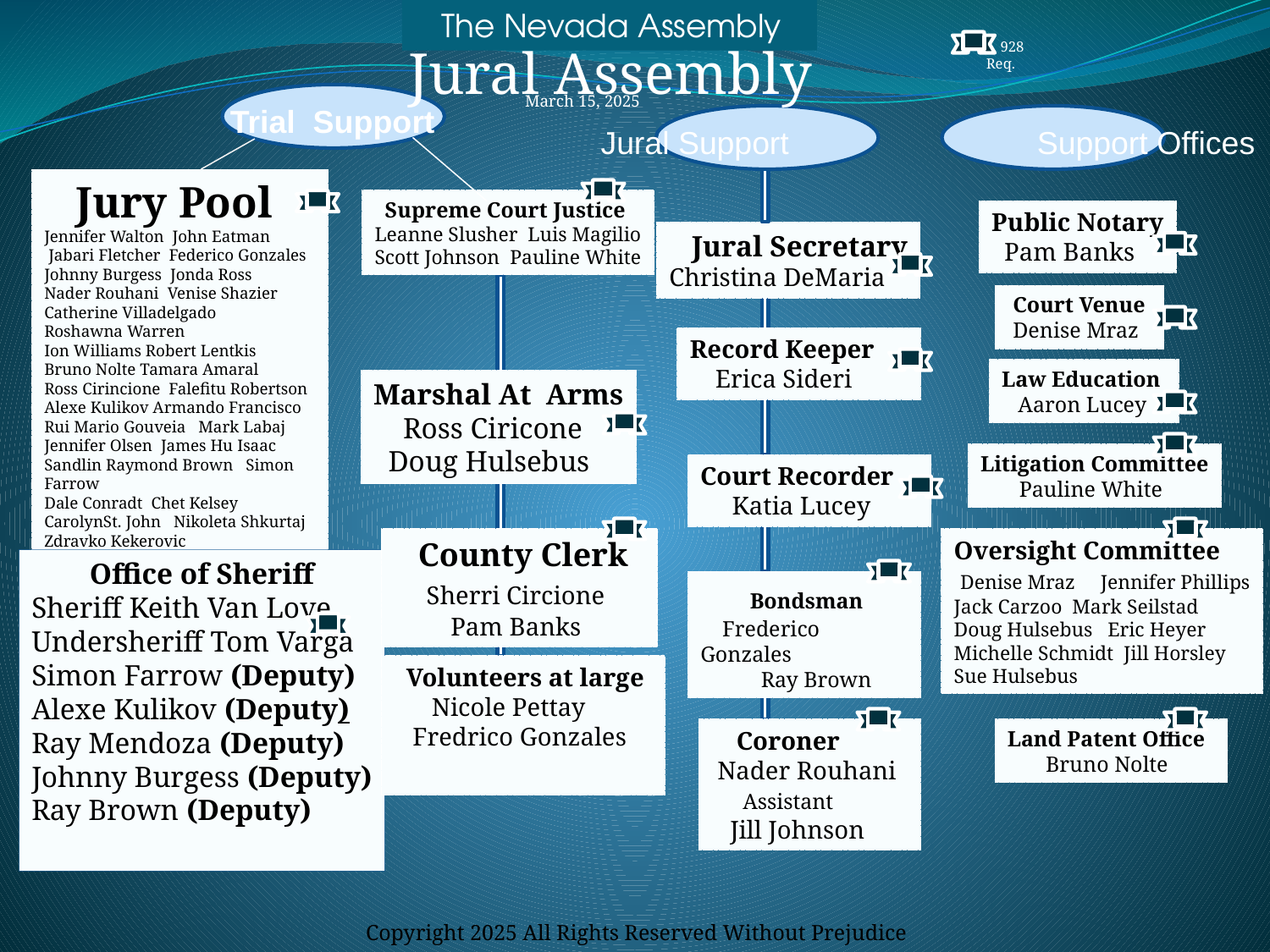

The Nevada Assembly
Jural Assembly

    928 Req.

March 15, 2025
Trial  Support

    Jural Support                            Support Offices
Jury Pool
Jennifer Walton  John Eatman
 Jabari Fletcher  Federico Gonzales   Johnny Burgess  Jonda Ross
Nader Rouhani  Venise Shazier Catherine Villadelgado
Roshawna Warren
Ion Williams Robert Lentkis
Bruno Nolte Tamara Amaral
Ross Cirincione  Falefitu Robertson Alexe Kulikov Armando Francisco
Rui Mario Gouveia   Mark Labaj  Jennifer Olsen  James Hu Isaac Sandlin Raymond Brown   Simon Farrow
Dale Conradt  Chet Kelsey
CarolynSt. John   Nikoleta Shkurtaj Zdravko Kekerovic

Supreme Court Justice
Leanne Slusher  Luis Magilio
Scott Johnson  Pauline White
Public Notary
  Pam Banks
   Jural Secretary
Christina DeMaria

 Court Venue
 Denise Mraz

Record Keeper
    Erica Sideri

Law Education
   Aaron Lucey
Marshal At  Arms
    Ross Ciricone
  Doug Hulsebus

Litigation Committee
       Pauline White
Court Recorder
     Katia Lucey

   County Clerk
    Sherri Circione
         Pam Banks
Oversight Committee
 Denise Mraz     Jennifer Phillips
Jack Carzoo  Mark Seilstad
Doug Hulsebus   Eric Heyer
Michelle Schmidt  Jill Horsley
Sue Hulsebus
Office of Sheriff
Sheriff Keith Van Love
Undersheriff Tom Varga
Simon Farrow (Deputy)
Alexe Kulikov (Deputy)
Ray Mendoza (Deputy)
Johnny Burgess (Deputy)
Ray Brown (Deputy)

      Bondsman
    Frederico Gonzales
           Ray Brown

  Volunteers at large
      Nicole Pettay
   Fredrico Gonzales

    Coroner
 Nader Rouhani
     Assistant
   Jill Johnson
Land Patent Office
       Bruno Nolte
Copyright 2025 All Rights Reserved Without Prejudice